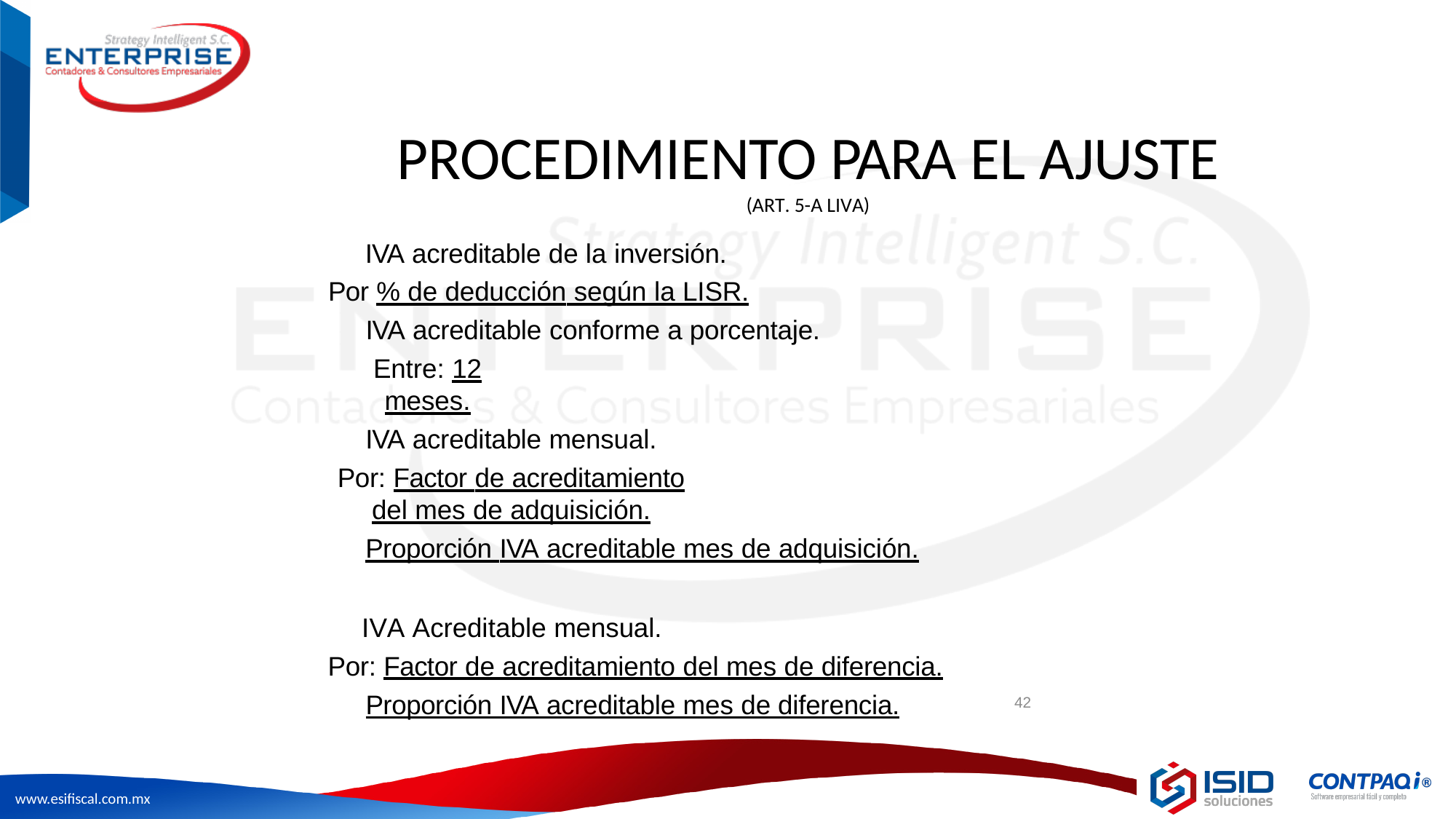

# PROCEDIMIENTO PARA EL AJUSTE
(ART. 5-A LIVA)
IVA acreditable de la inversión.
Por % de deducción según la LISR.
IVA acreditable conforme a porcentaje.
Entre: 12 meses.
IVA acreditable mensual.
Por: Factor de acreditamiento del mes de adquisición.
Proporción IVA acreditable mes de adquisición.

IVA Acreditable mensual.
Por: Factor de acreditamiento del mes de diferencia.
Proporción IVA acreditable mes de diferencia.
42